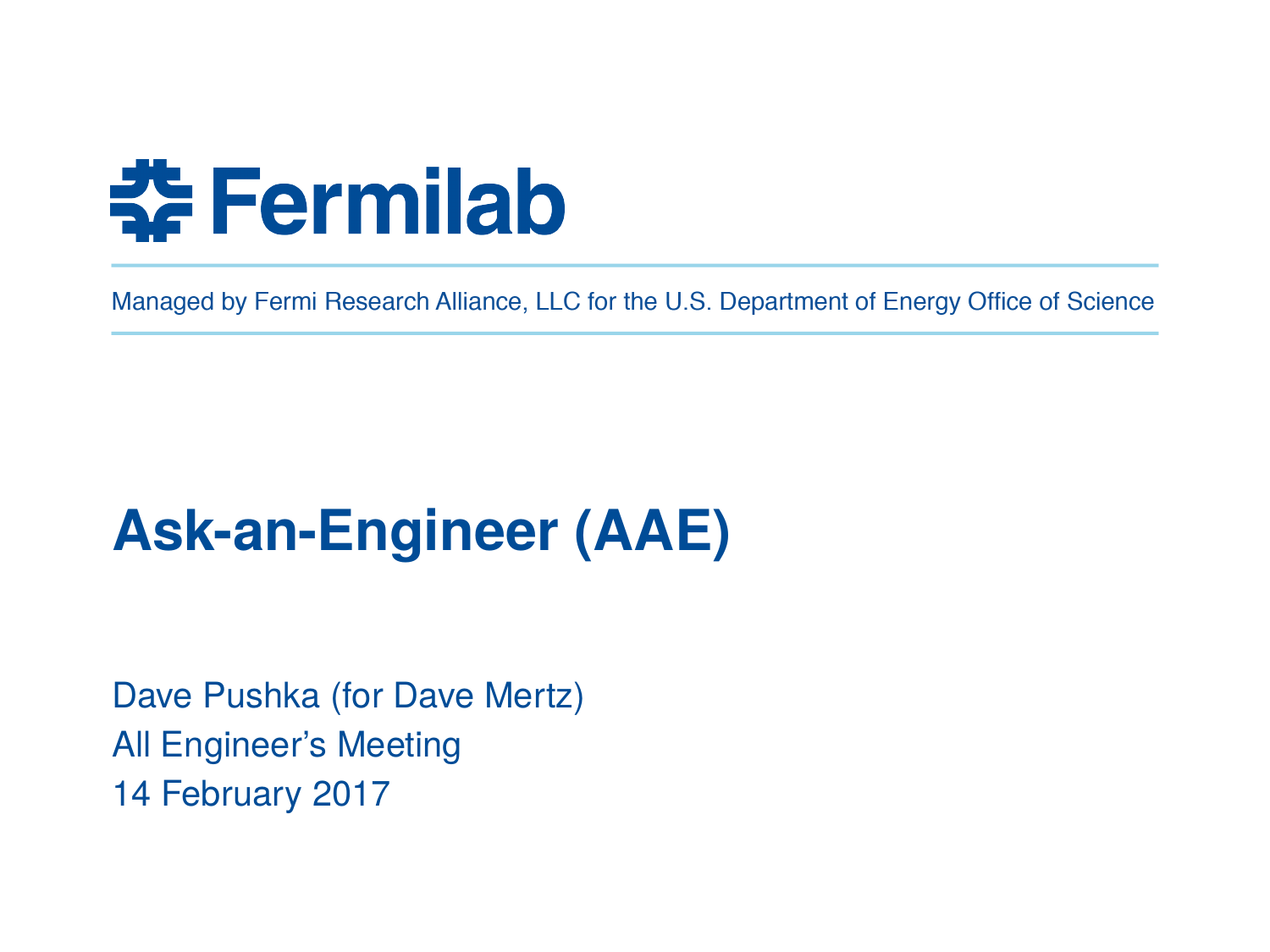

# Ask-an-Engineer (AAE)
Dave Pushka (for Dave Mertz)
All Engineer’s Meeting
14 February 2017